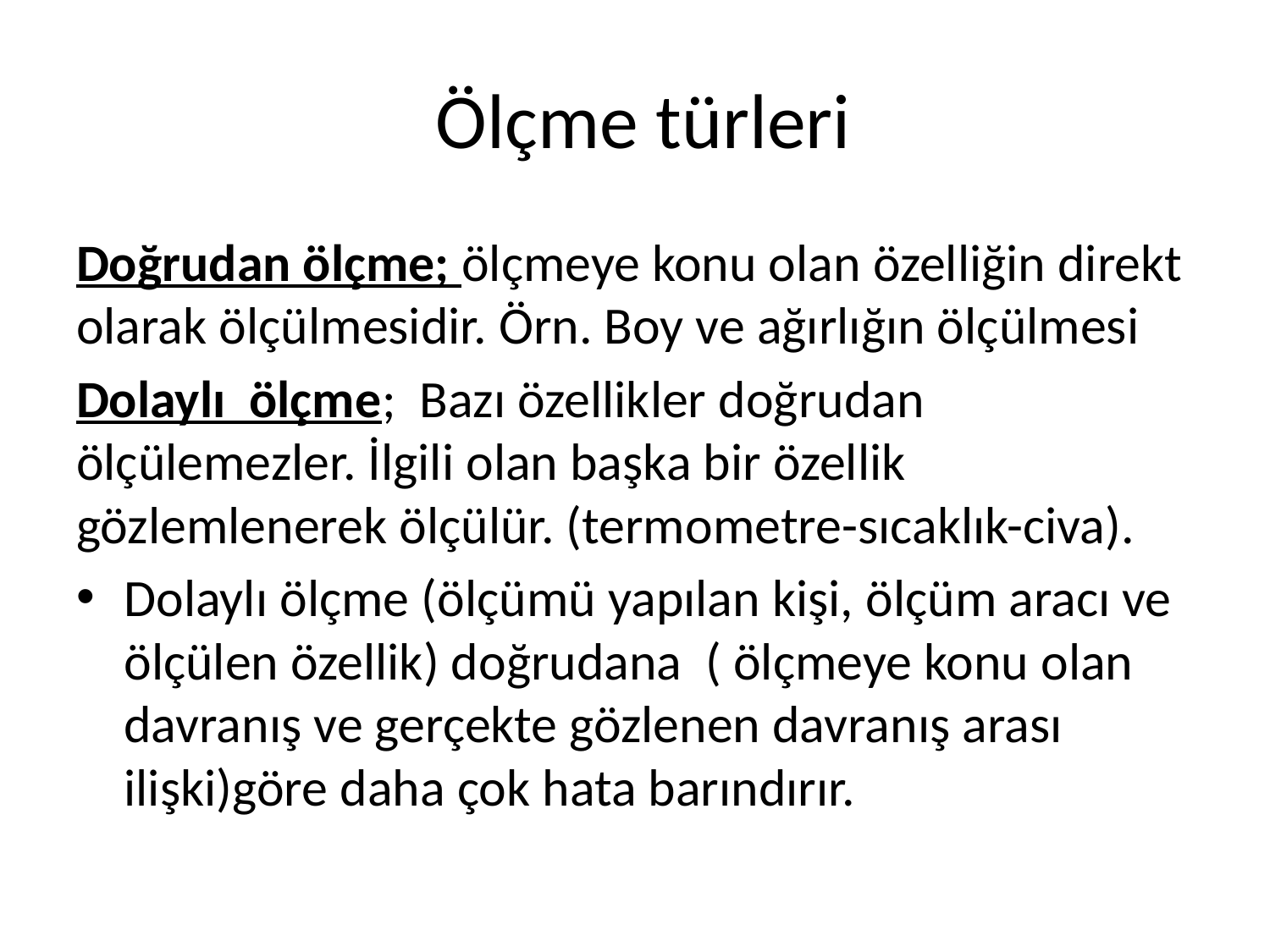

# Ölçme türleri
Doğrudan ölçme; ölçmeye konu olan özelliğin direkt olarak ölçülmesidir. Örn. Boy ve ağırlığın ölçülmesi
Dolaylı  ölçme;  Bazı özellikler doğrudan ölçülemezler. İlgili olan başka bir özellik gözlemlenerek ölçülür. (termometre-sıcaklık-civa).
Dolaylı ölçme (ölçümü yapılan kişi, ölçüm aracı ve ölçülen özellik) doğrudana  ( ölçmeye konu olan davranış ve gerçekte gözlenen davranış arası ilişki)göre daha çok hata barındırır.